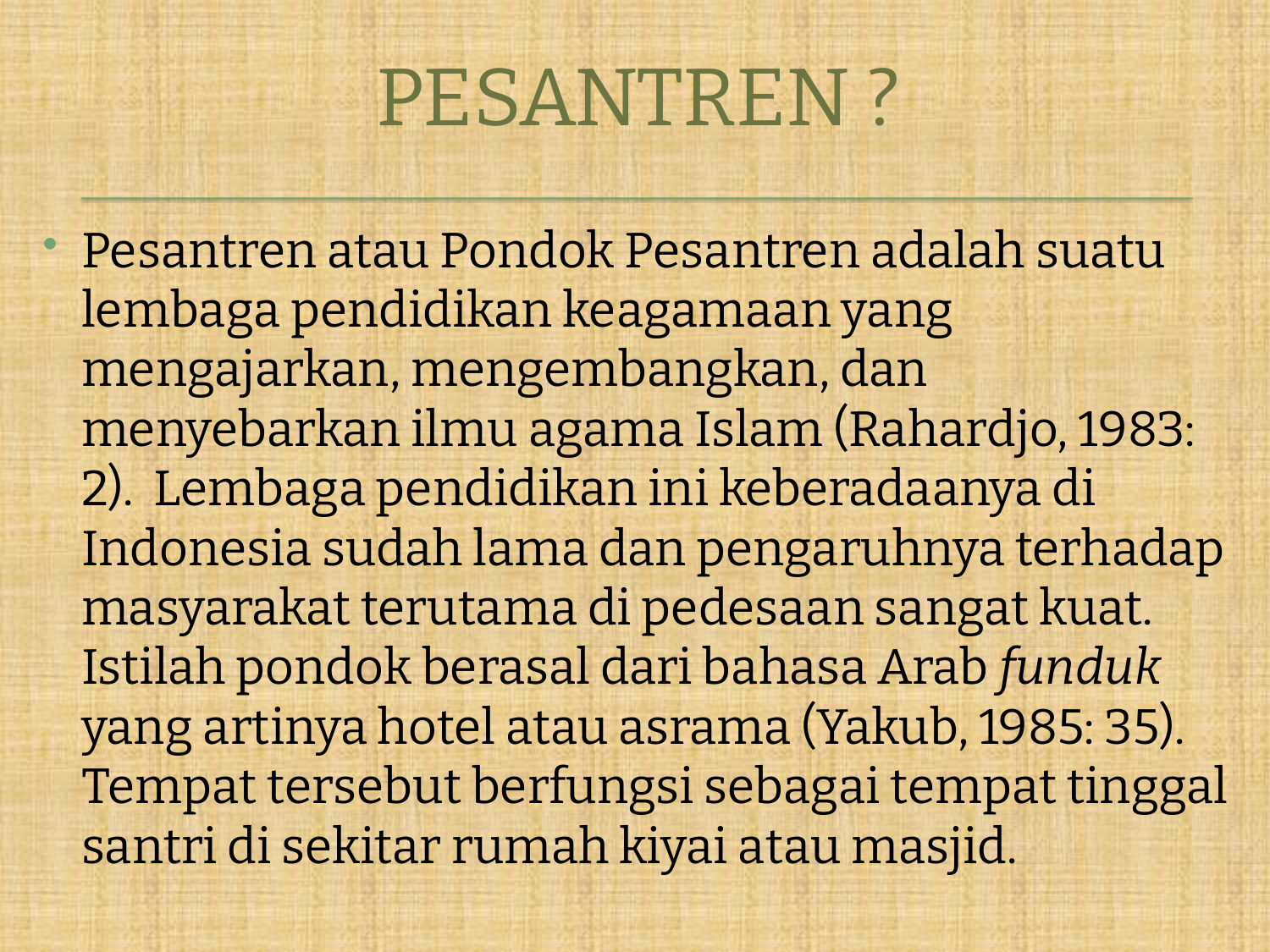

# PESANTREN ?
Pesantren atau Pondok Pesantren adalah suatu lembaga pendidikan keagamaan yang mengajarkan, mengembangkan, dan menyebarkan ilmu agama Islam (Rahardjo, 1983: 2).  Lembaga pendidikan ini keberadaanya di Indonesia sudah lama dan pengaruhnya terhadap masyarakat terutama di pedesaan sangat kuat.  Istilah pondok berasal dari bahasa Arab funduk yang artinya hotel atau asrama (Yakub, 1985: 35).  Tempat tersebut berfungsi sebagai tempat tinggal santri di sekitar rumah kiyai atau masjid.